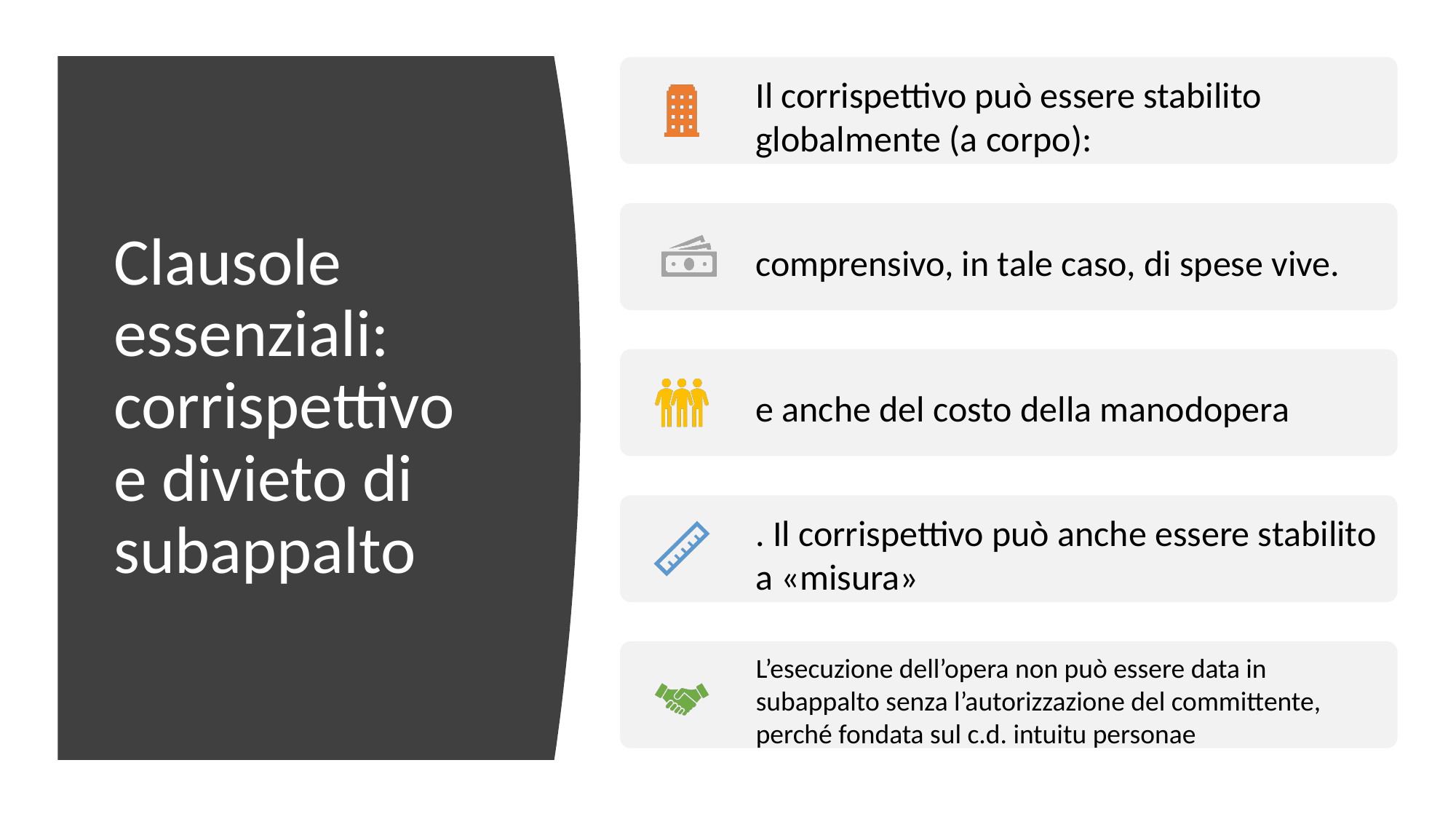

Il corrispettivo può essere stabilito globalmente (a corpo):
comprensivo, in tale caso, di spese vive.
e anche del costo della manodopera
. Il corrispettivo può anche essere stabilito a «misura»
L’esecuzione dell’opera non può essere data in subappalto senza l’autorizzazione del committente, perché fondata sul c.d. intuitu personae

# Clausole essenziali: corrispettivo e divieto di subappalto